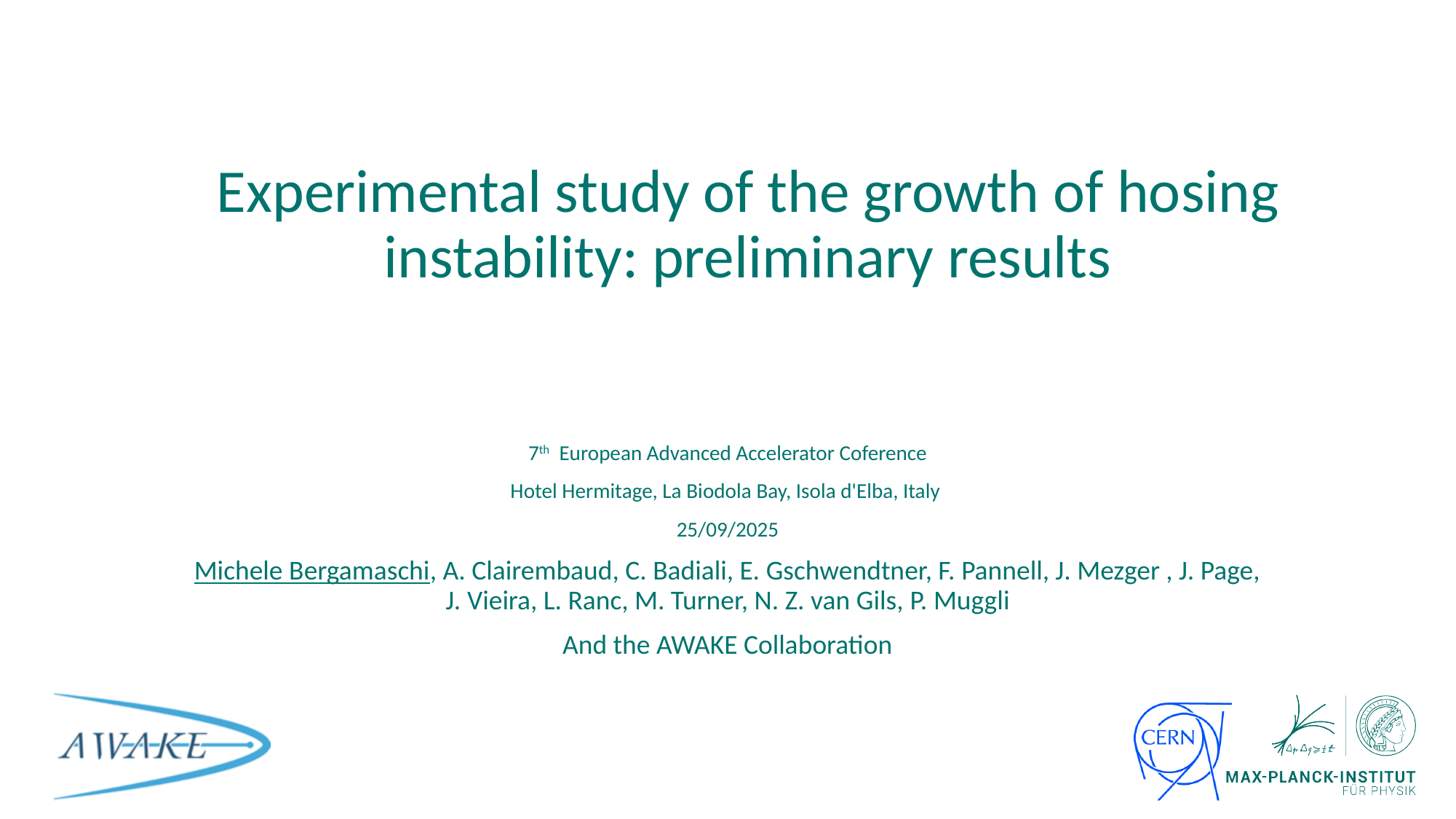

# Experimental study of the growth of hosing instability: preliminary results
7th  European Advanced Accelerator Coference
Hotel Hermitage, La Biodola Bay, Isola d'Elba, Italy
25/09/2025
Michele Bergamaschi, A. Clairembaud, C. Badiali, E. Gschwendtner, F. Pannell, J. Mezger , J. Page, J. Vieira, L. Ranc, M. Turner, N. Z. van Gils, P. Muggli
And the AWAKE Collaboration